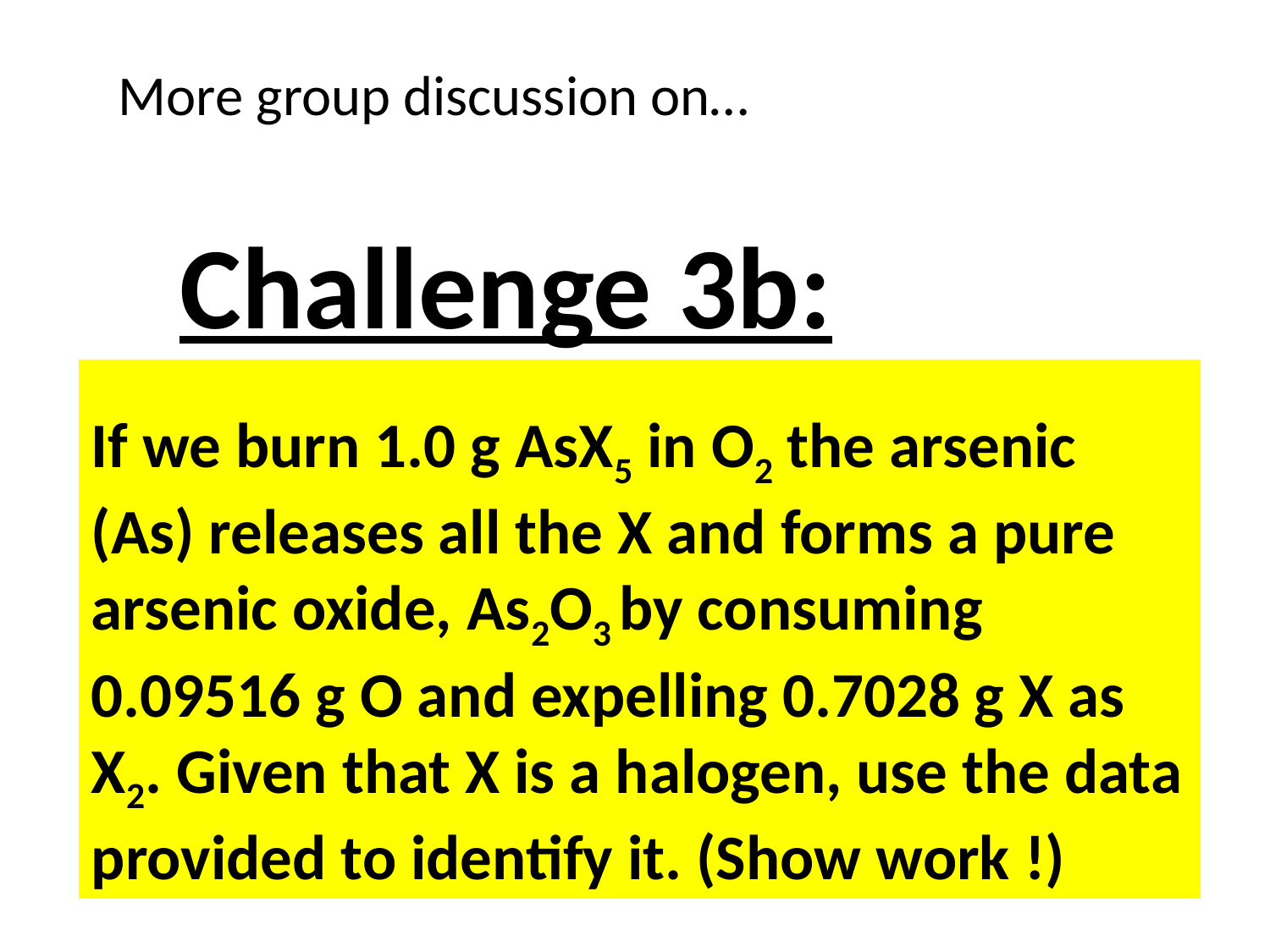

More group discussion on…
Challenge 3b:

If we burn 1.0 g AsX5 in O2 the arsenic (As) releases all the X and forms a pure arsenic oxide, As2O3 by consuming 0.09516 g O and expelling 0.7028 g X as X2. Given that X is a halogen, use the data provided to identify it. (Show work !)